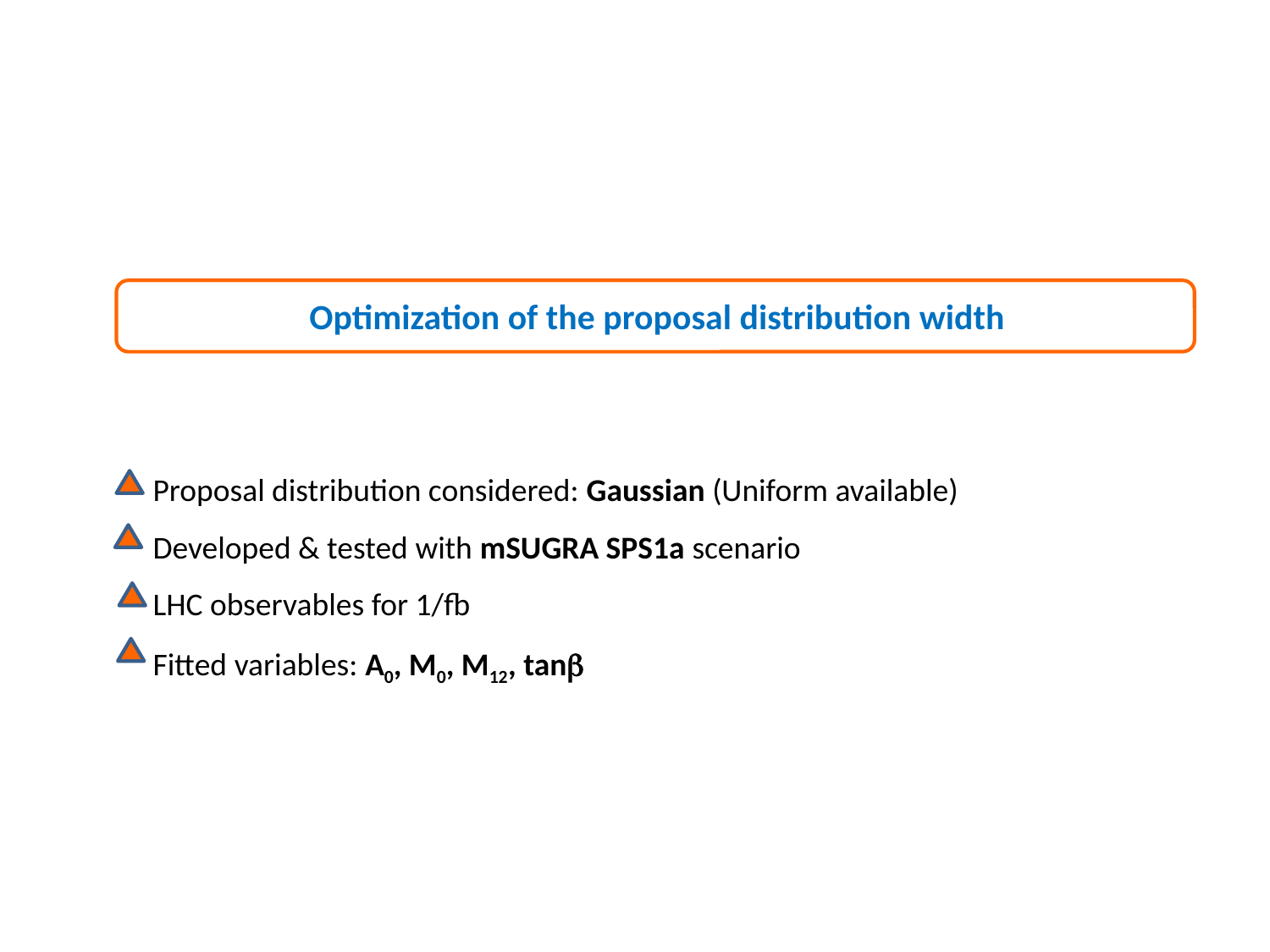

Optimization of the proposal distribution width

Proposal distribution considered: Gaussian (Uniform available)
Developed & tested with mSUGRA SPS1a scenario
LHC observables for 1/fb
Fitted variables: A0, M0, M12, tanβ